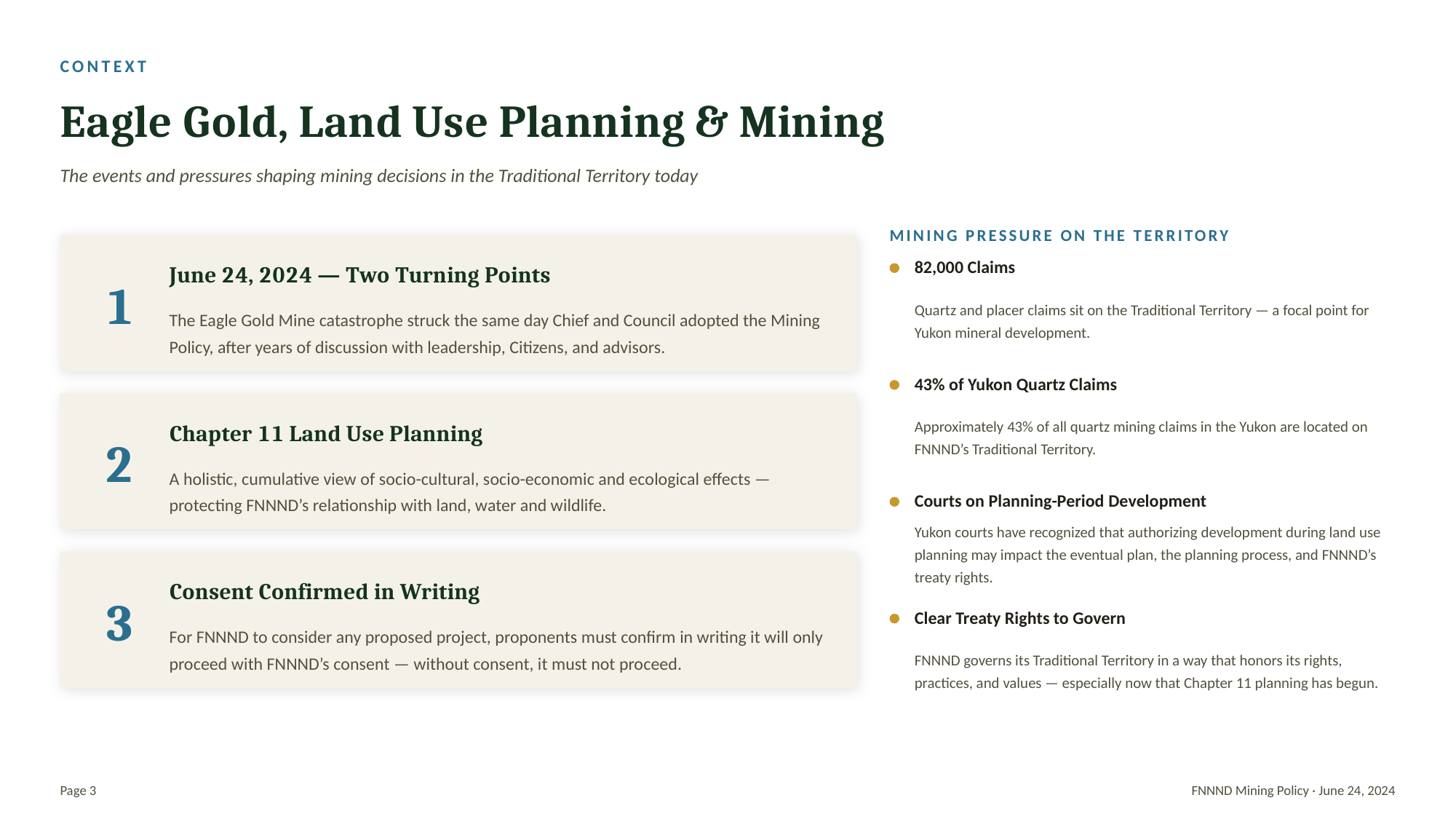

CONTEXT
Eagle Gold, Land Use Planning & Mining
The events and pressures shaping mining decisions in the Traditional Territory today
MINING PRESSURE ON THE TERRITORY

82,000 Claims
June 24, 2024 — Two Turning Points
1

Quartz and placer claims sit on the Traditional Territory — a focal point for Yukon mineral development.
The Eagle Gold Mine catastrophe struck the same day Chief and Council adopted the Mining Policy, after years of discussion with leadership, Citizens, and advisors.
43% of Yukon Quartz Claims

Approximately 43% of all quartz mining claims in the Yukon are located on FNNND’s Traditional Territory.
Chapter 11 Land Use Planning
2
A holistic, cumulative view of socio-cultural, socio-economic and ecological effects — protecting FNNND’s relationship with land, water and wildlife.
Courts on Planning-Period Development

Yukon courts have recognized that authorizing development during land use planning may impact the eventual plan, the planning process, and FNNND’s treaty rights.

Consent Confirmed in Writing
3
Clear Treaty Rights to Govern
For FNNND to consider any proposed project, proponents must confirm in writing it will only proceed with FNNND’s consent — without consent, it must not proceed.

FNNND governs its Traditional Territory in a way that honors its rights, practices, and values — especially now that Chapter 11 planning has begun.
Page 3
FNNND Mining Policy · June 24, 2024